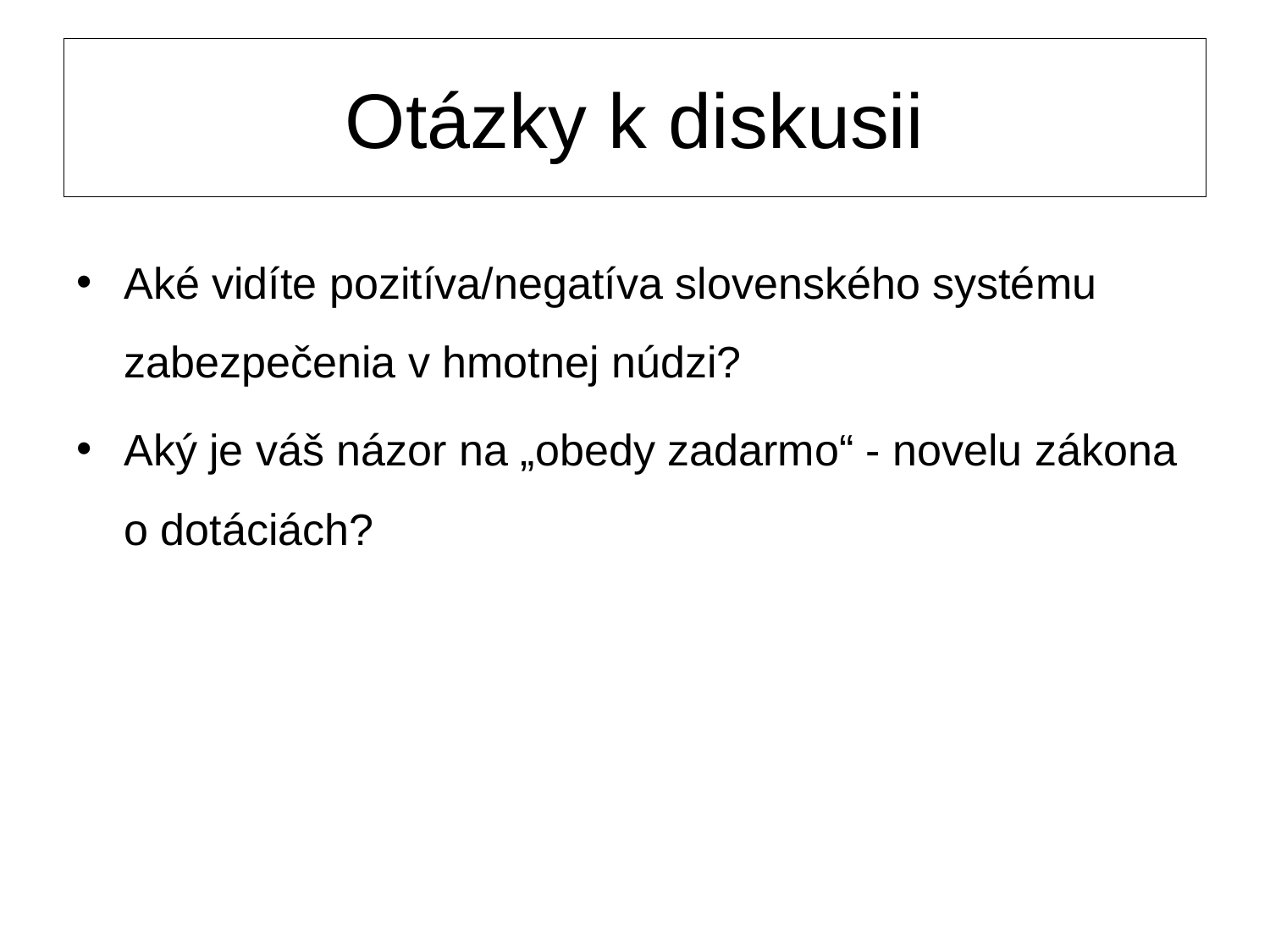

# Otázky k diskusii
Aké vidíte pozitíva/negatíva slovenského systému zabezpečenia v hmotnej núdzi?
Aký je váš názor na „obedy zadarmo“ - novelu zákona o dotáciách?